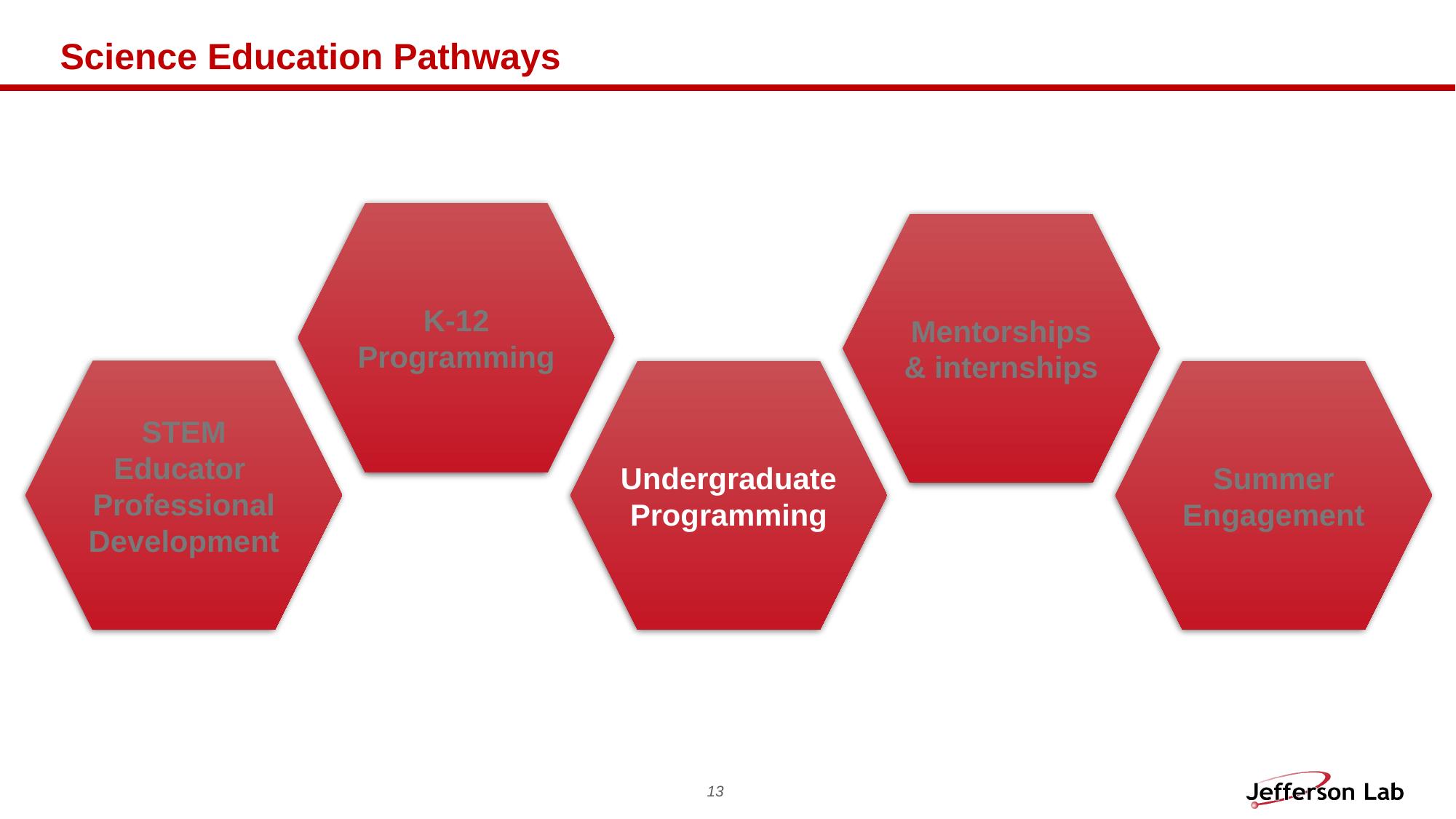

# Science Education Pathways
K-12
Programming
Mentorships & internships
STEM Educator
Professional
Development

Undergraduate Programming
Summer Engagement
13